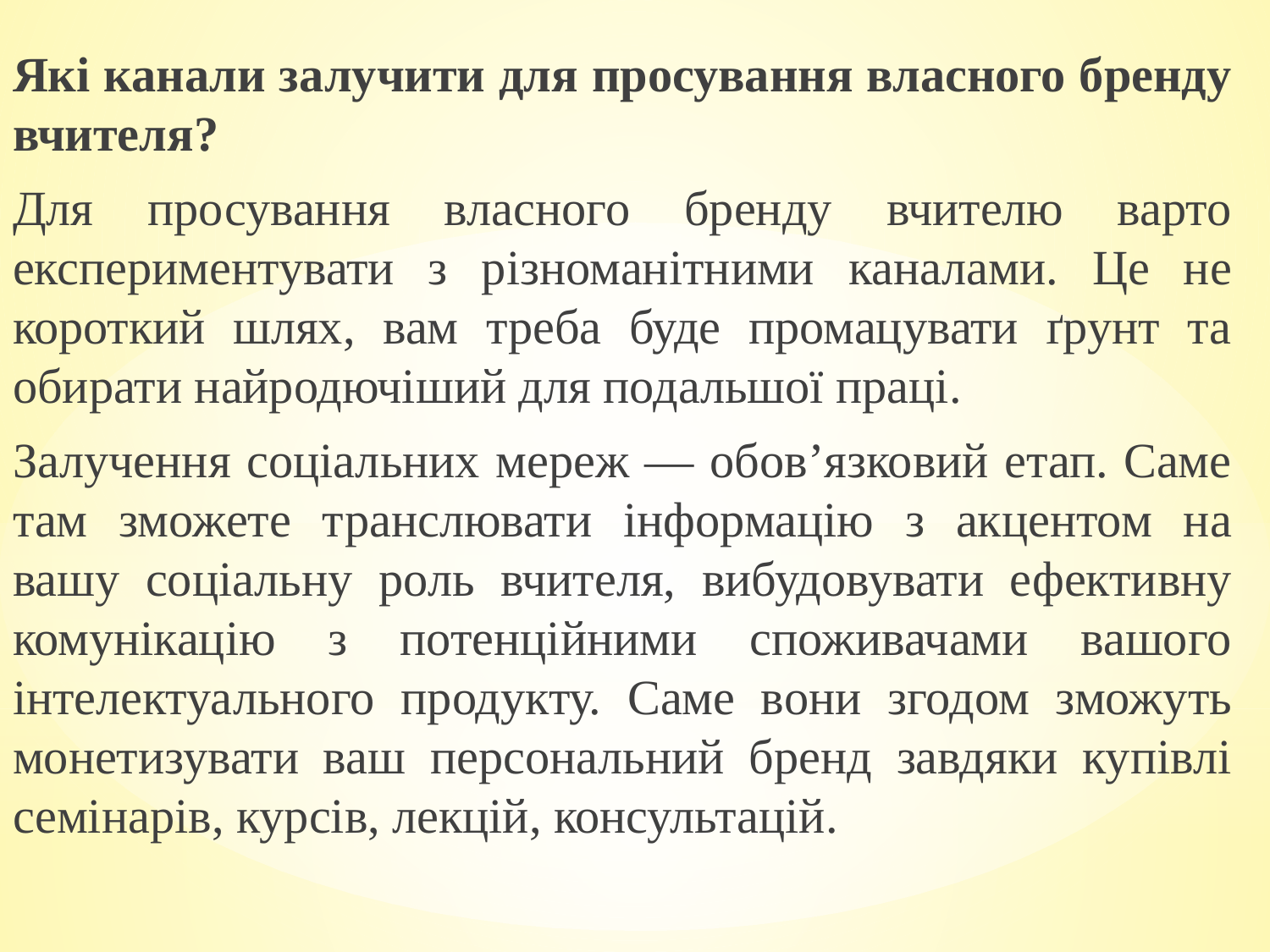

Які канали залучити для просування власного бренду вчителя?
Для просування власного бренду вчителю варто експериментувати з різноманітними каналами. Це не короткий шлях, вам треба буде промацувати ґрунт та обирати найродючіший для подальшої праці.
Залучення соціальних мереж — обов’язковий етап. Саме там зможете транслювати інформацію з акцентом на вашу соціальну роль вчителя, вибудовувати ефективну комунікацію з потенційними споживачами вашого інтелектуального продукту. Саме вони згодом зможуть монетизувати ваш персональний бренд завдяки купівлі семінарів, курсів, лекцій, консультацій.